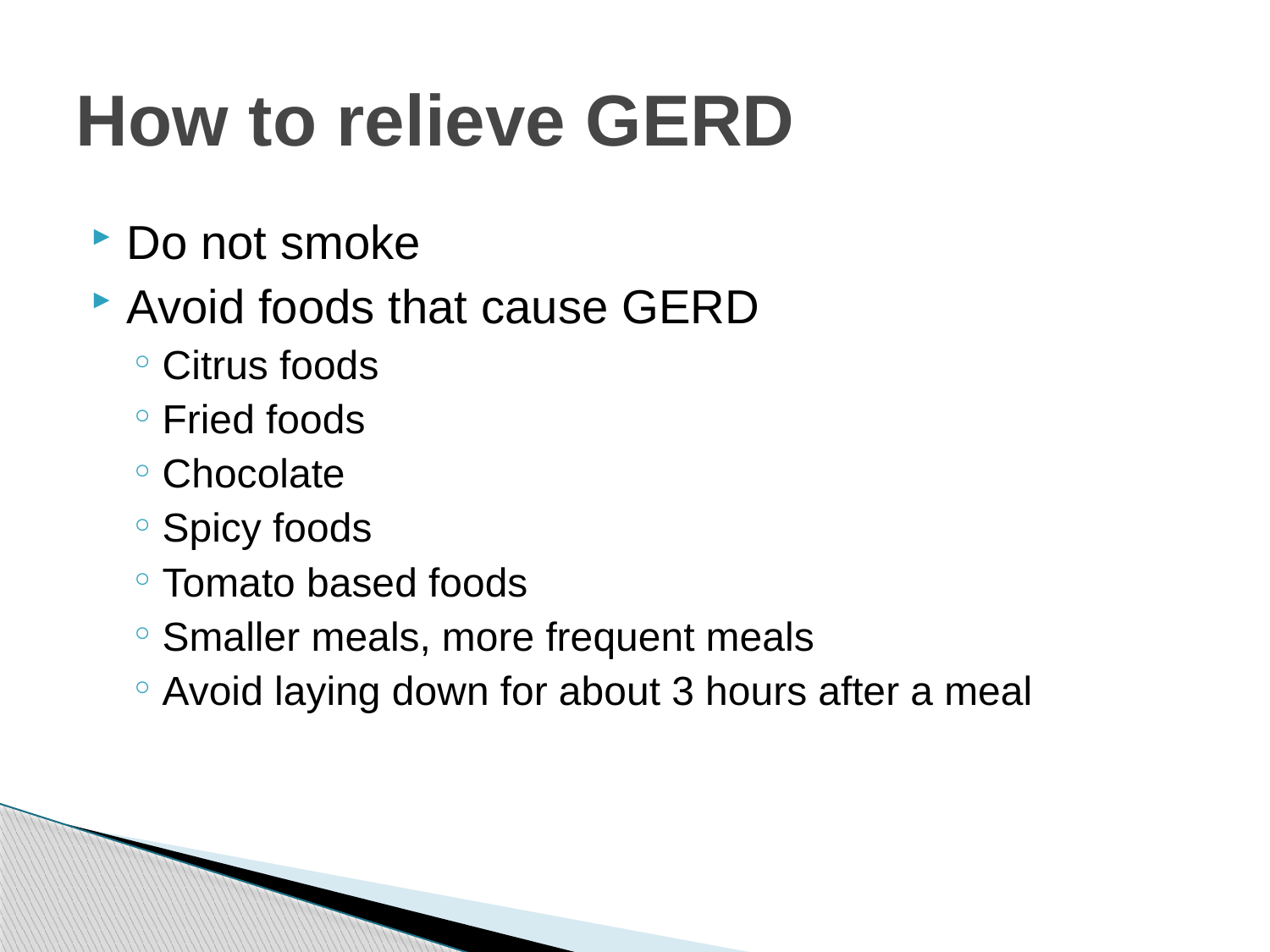

# How to relieve GERD
Do not smoke
Avoid foods that cause GERD
Citrus foods
Fried foods
Chocolate
Spicy foods
Tomato based foods
Smaller meals, more frequent meals
Avoid laying down for about 3 hours after a meal